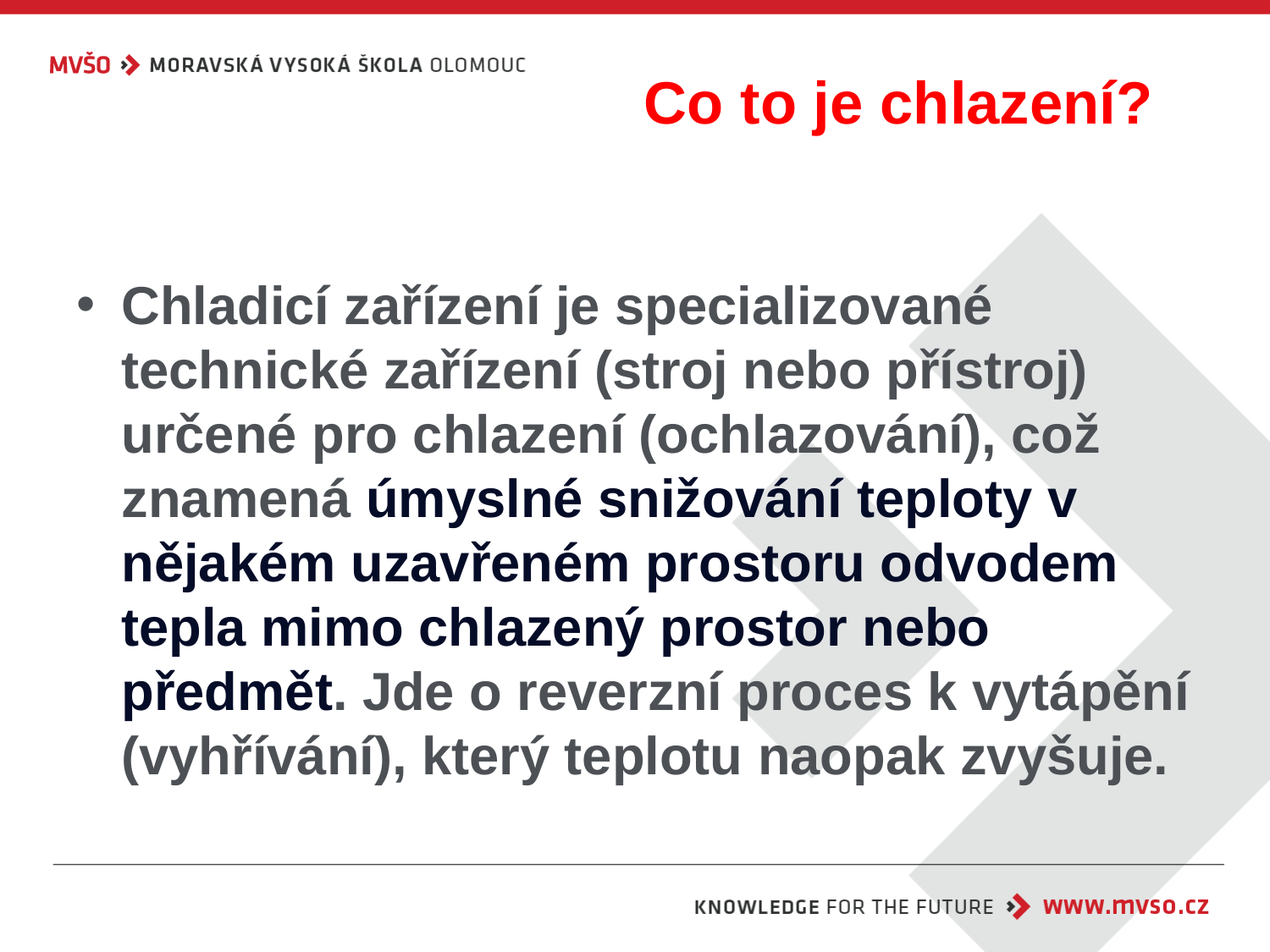

# Co to je chlazení?
Chladicí zařízení je specializované technické zařízení (stroj nebo přístroj) určené pro chlazení (ochlazování), což znamená úmyslné snižování teploty v nějakém uzavřeném prostoru odvodem tepla mimo chlazený prostor nebo předmět. Jde o reverzní proces k vytápění (vyhřívání), který teplotu naopak zvyšuje.